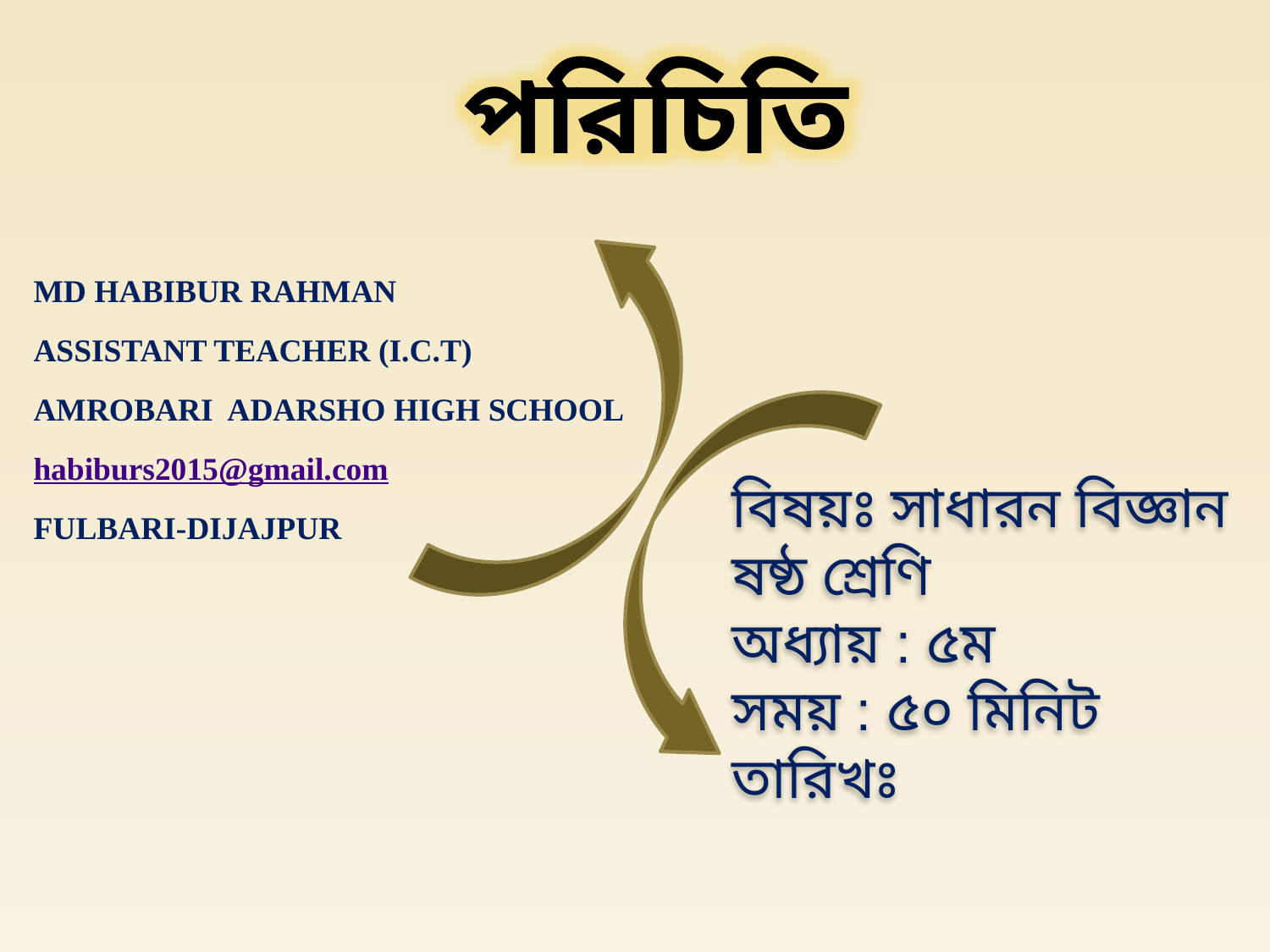

পরিচিতি
MD HABIBUR RAHMAN
ASSISTANT TEACHER (I.C.T)
AMROBARI  ADARSHO HIGH SCHOOL
habiburs2015@gmail.com
FULBARI-DIJAJPUR

বিষয়ঃ সাধারন বিজ্ঞান
ষষ্ঠ শ্রেণি
অধ্যায় : ৫ম
সময় : ৫০ মিনিট
তারিখঃ